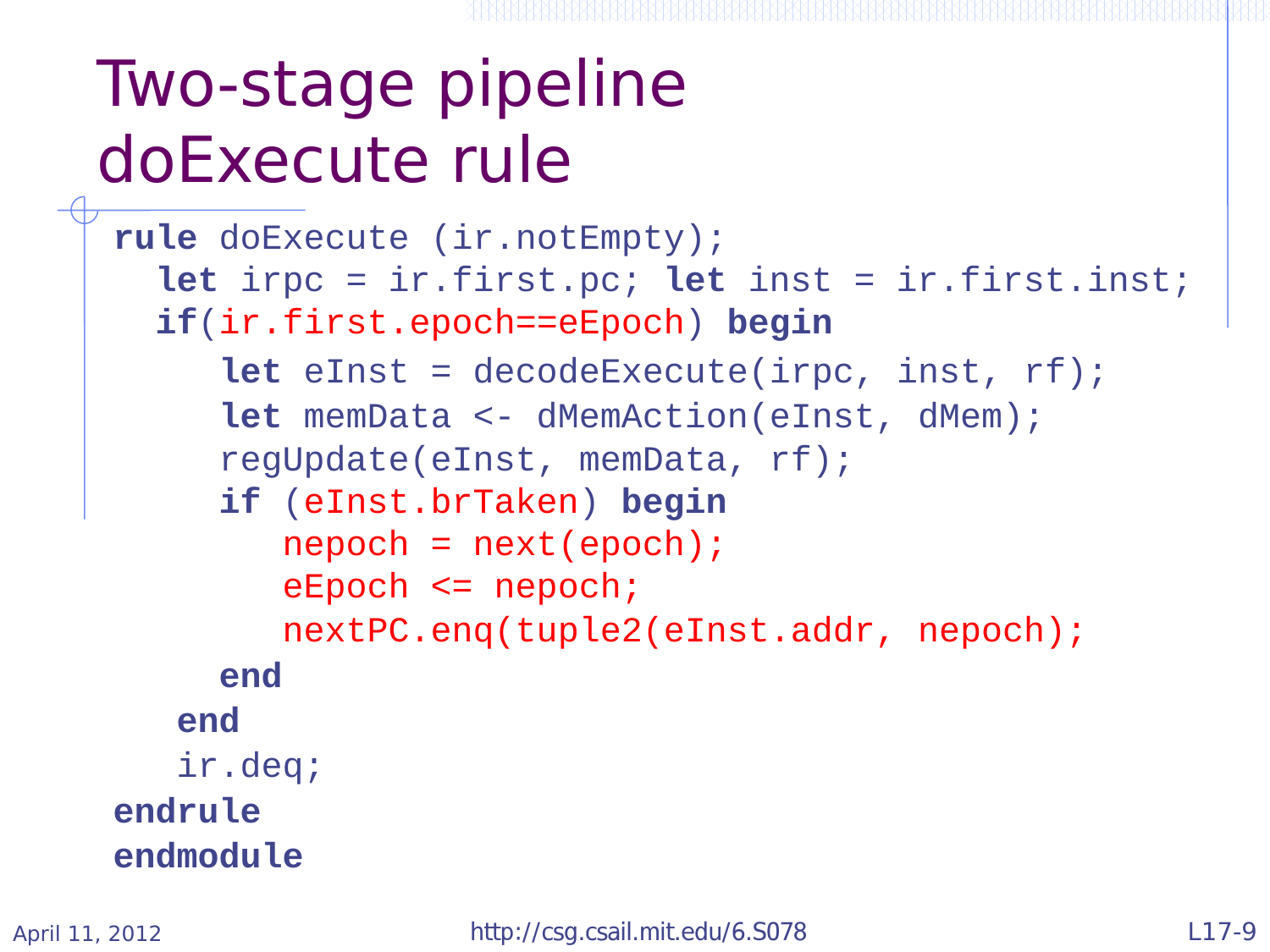

# Two-stage pipeline doExecute rule
rule doExecute (ir.notEmpty);
  let irpc = ir.first.pc; let inst = ir.first.inst;
  if(ir.first.epoch==eEpoch) begin
     let eInst = decodeExecute(irpc, inst, rf);
     let memData <- dMemAction(eInst, dMem);
     regUpdate(eInst, memData, rf);
     if (eInst.brTaken) begin
        nepoch = next(epoch);
        eEpoch <= nepoch;
        nextPC.enq(tuple2(eInst.addr, nepoch);
     end
   end
   ir.deq;
endrule
endmodule

April 11, 2012
http://csg.csail.mit.edu/6.S078
L17-9